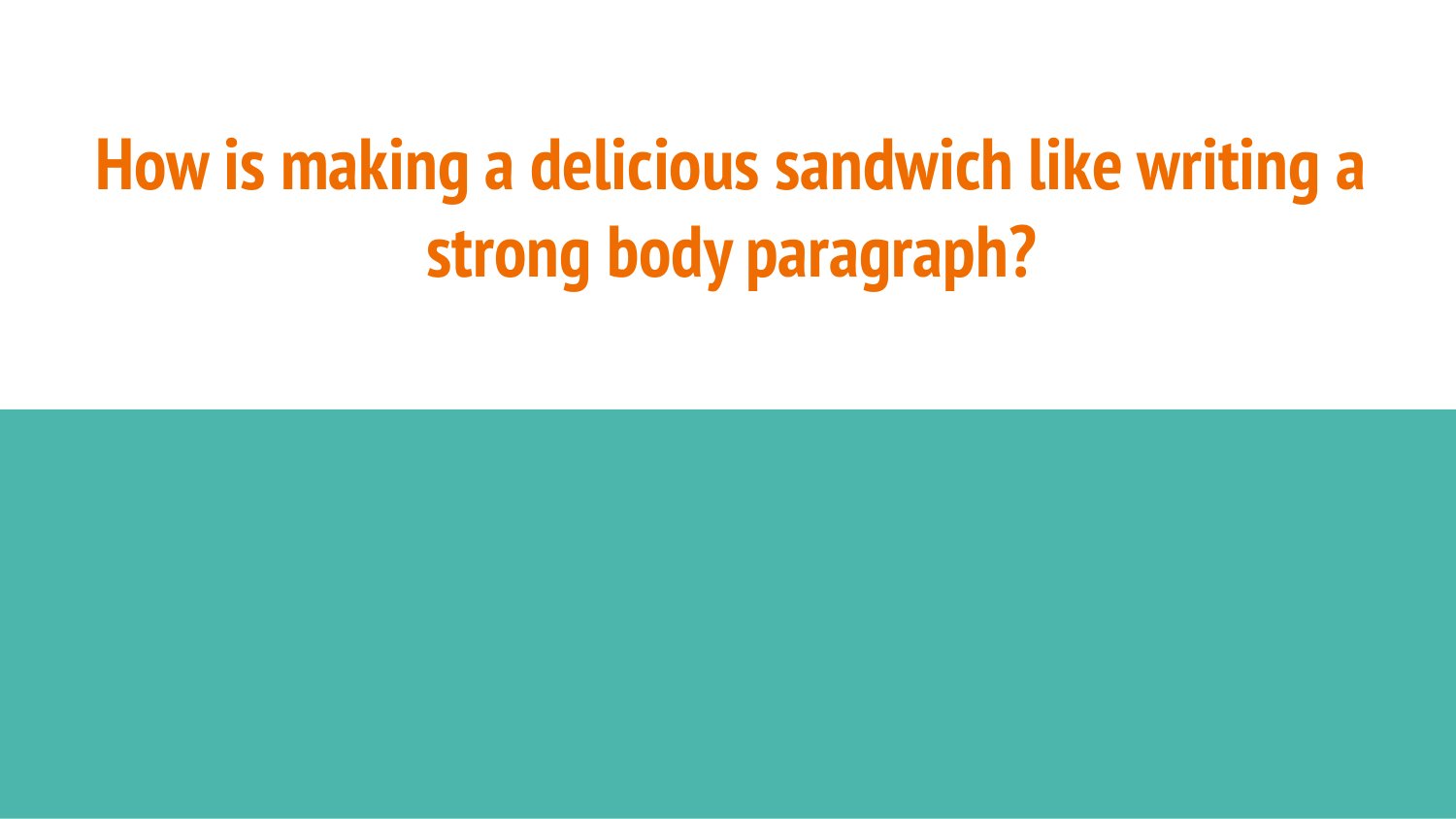

# How is making a delicious sandwich like writing a strong body paragraph?